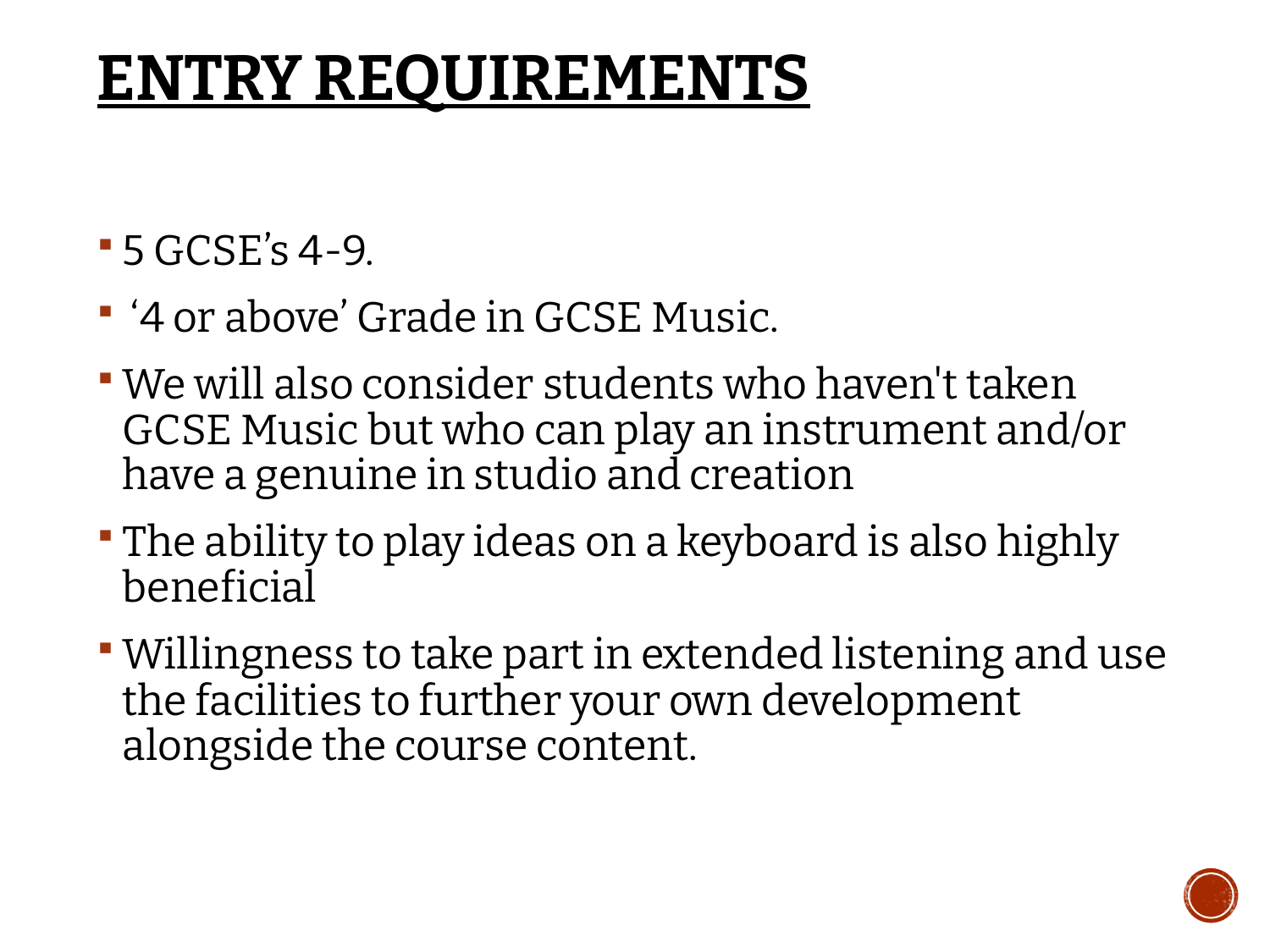

# Entry Requirements
5 GCSE’s 4-9.
 ‘4 or above’ Grade in GCSE Music.
We will also consider students who haven't taken GCSE Music but who can play an instrument and/or have a genuine in studio and creation
The ability to play ideas on a keyboard is also highly beneficial
Willingness to take part in extended listening and use the facilities to further your own development alongside the course content.